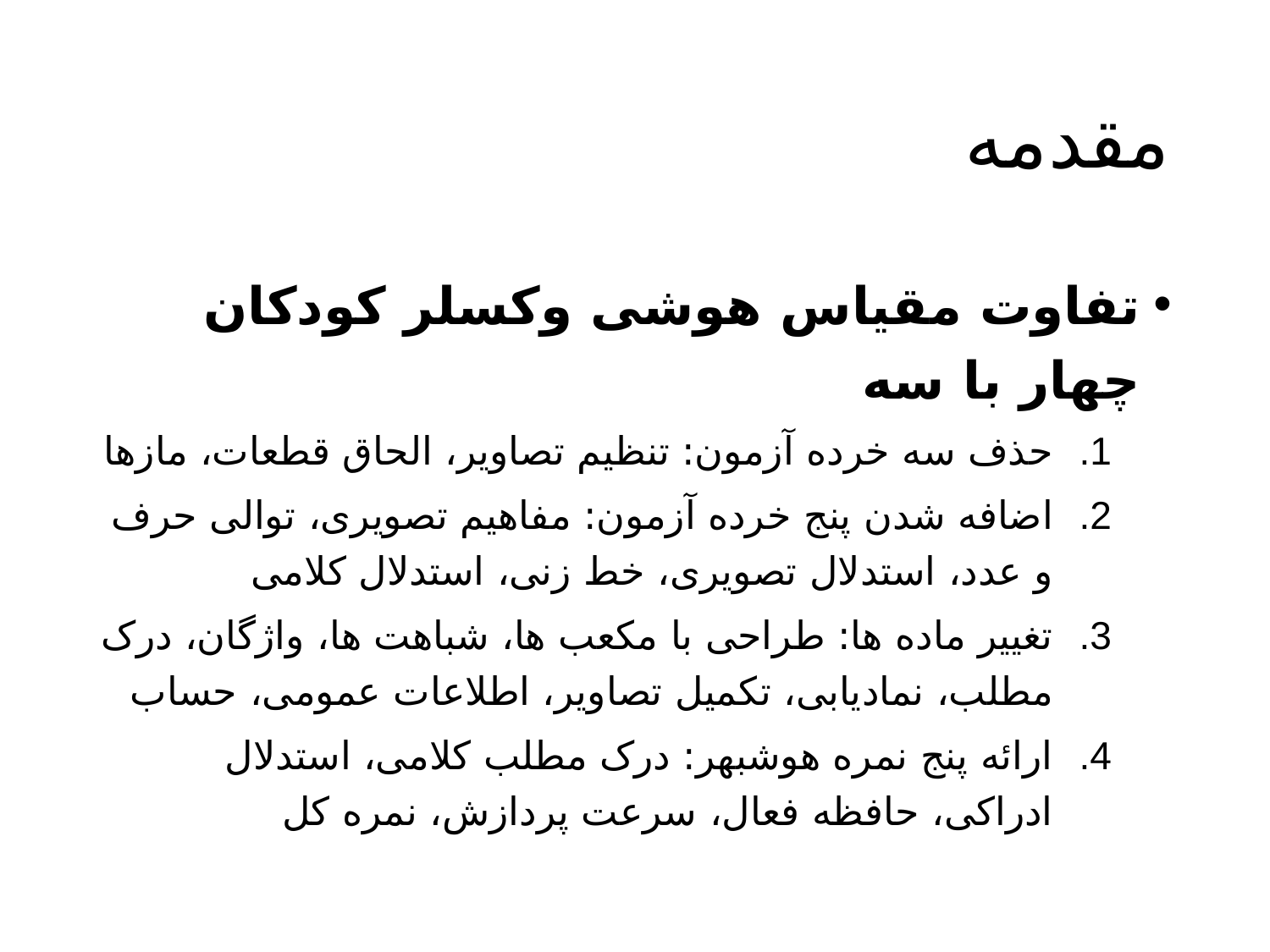

# مقدمه
تفاوت مقیاس هوشی وکسلر کودکان چهار با سه
حذف سه خرده آزمون: تنظیم تصاویر، الحاق قطعات، مازها
اضافه شدن پنج خرده آزمون: مفاهیم تصویری، توالی حرف و عدد، استدلال تصویری، خط زنی، استدلال کلامی
تغییر ماده ها: طراحی با مکعب ها، شباهت ها، واژگان، درک مطلب، نمادیابی، تکمیل تصاویر، اطلاعات عمومی، حساب
ارائه پنج نمره هوشبهر: درک مطلب کلامی، استدلال ادراکی، حافظه فعال، سرعت پردازش، نمره کل